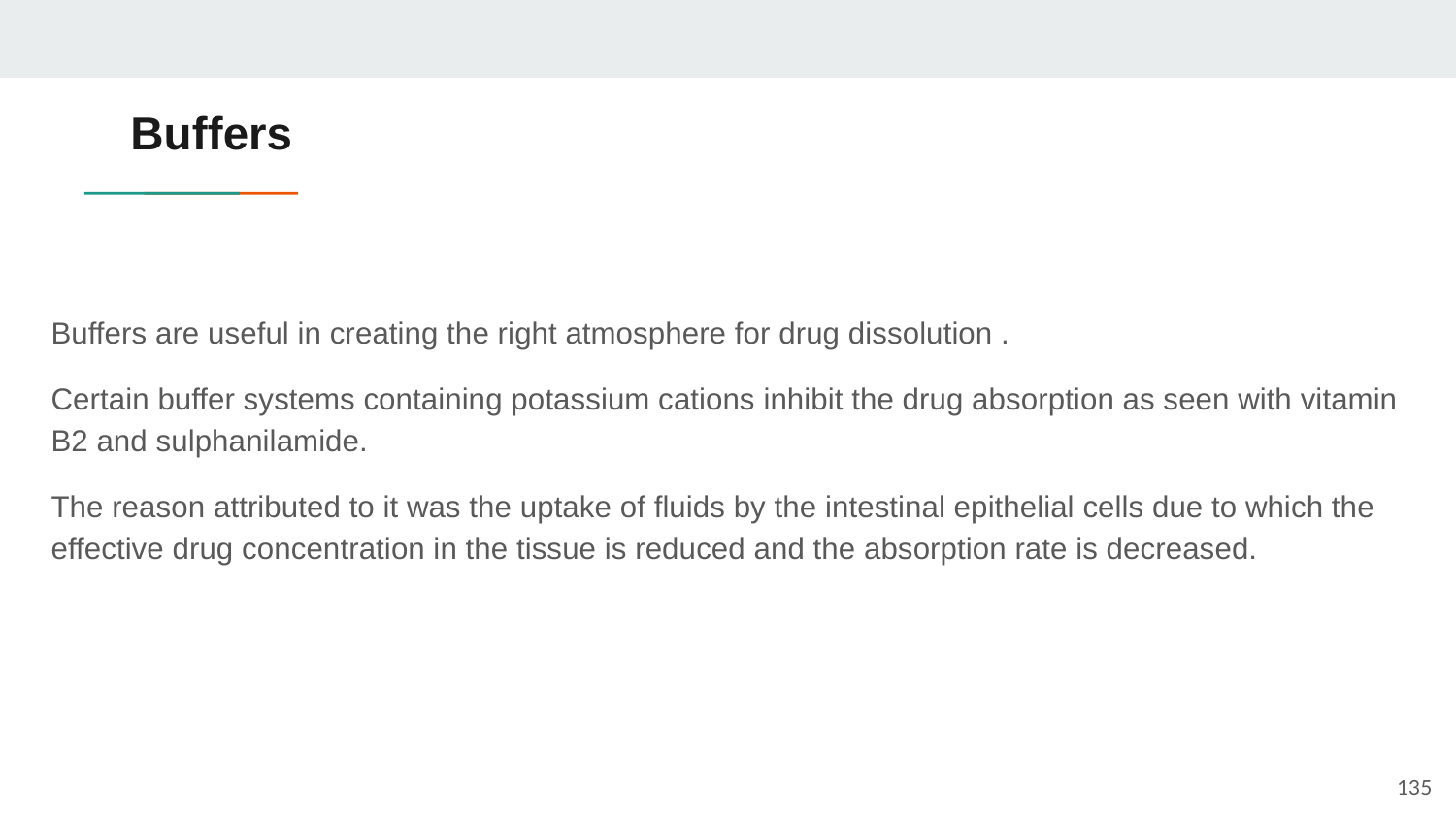

# Buffers
Buffers are useful in creating the right atmosphere for drug dissolution .
Certain buffer systems containing potassium cations inhibit the drug absorption as seen with vitamin B2 and sulphanilamide.
The reason attributed to it was the uptake of fluids by the intestinal epithelial cells due to which the effective drug concentration in the tissue is reduced and the absorption rate is decreased.

135